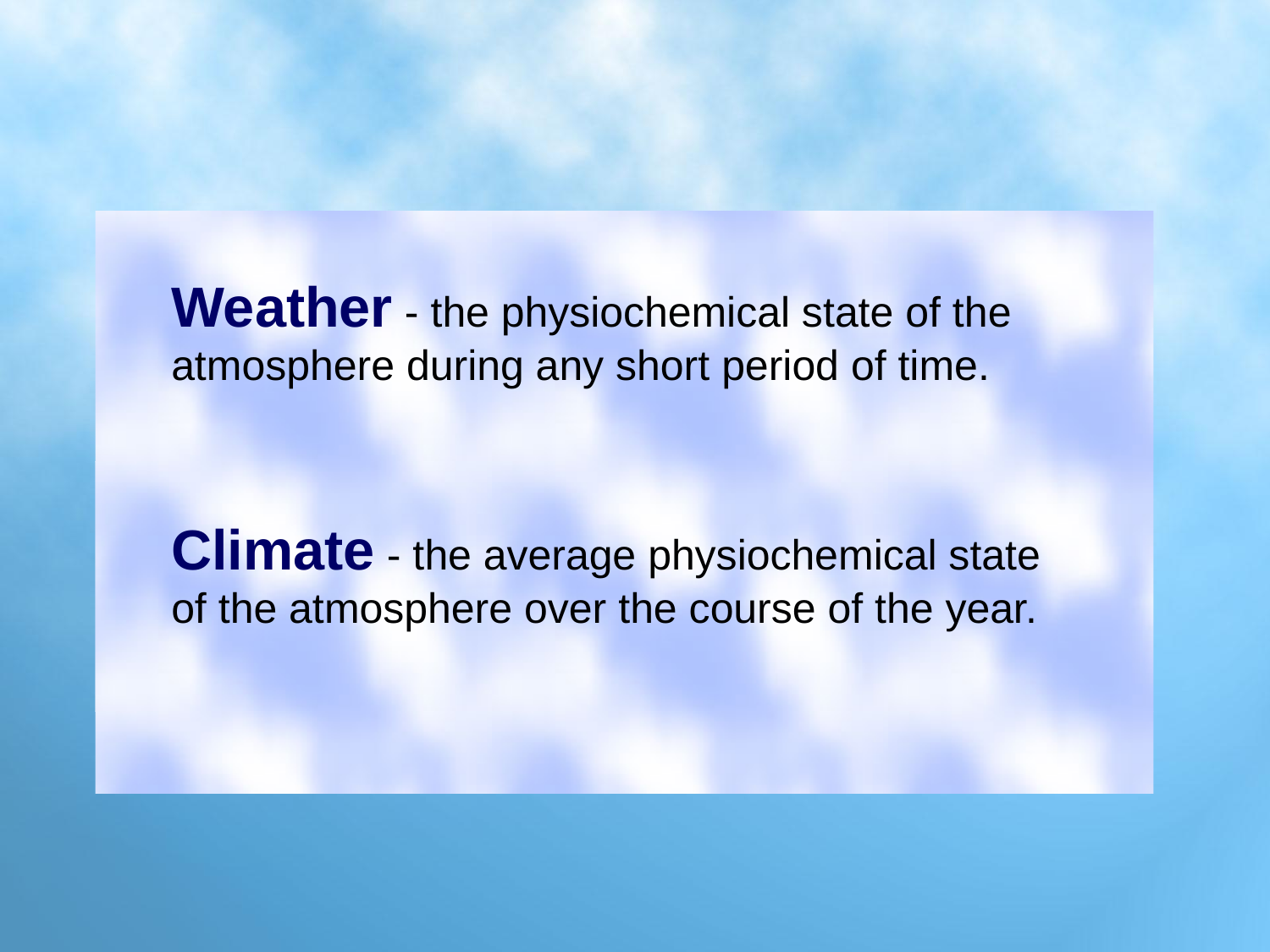

Weather - the physiochemical state of the atmosphere during any short period of time.

Climate - the average physiochemical state of the atmosphere over the course of the year.